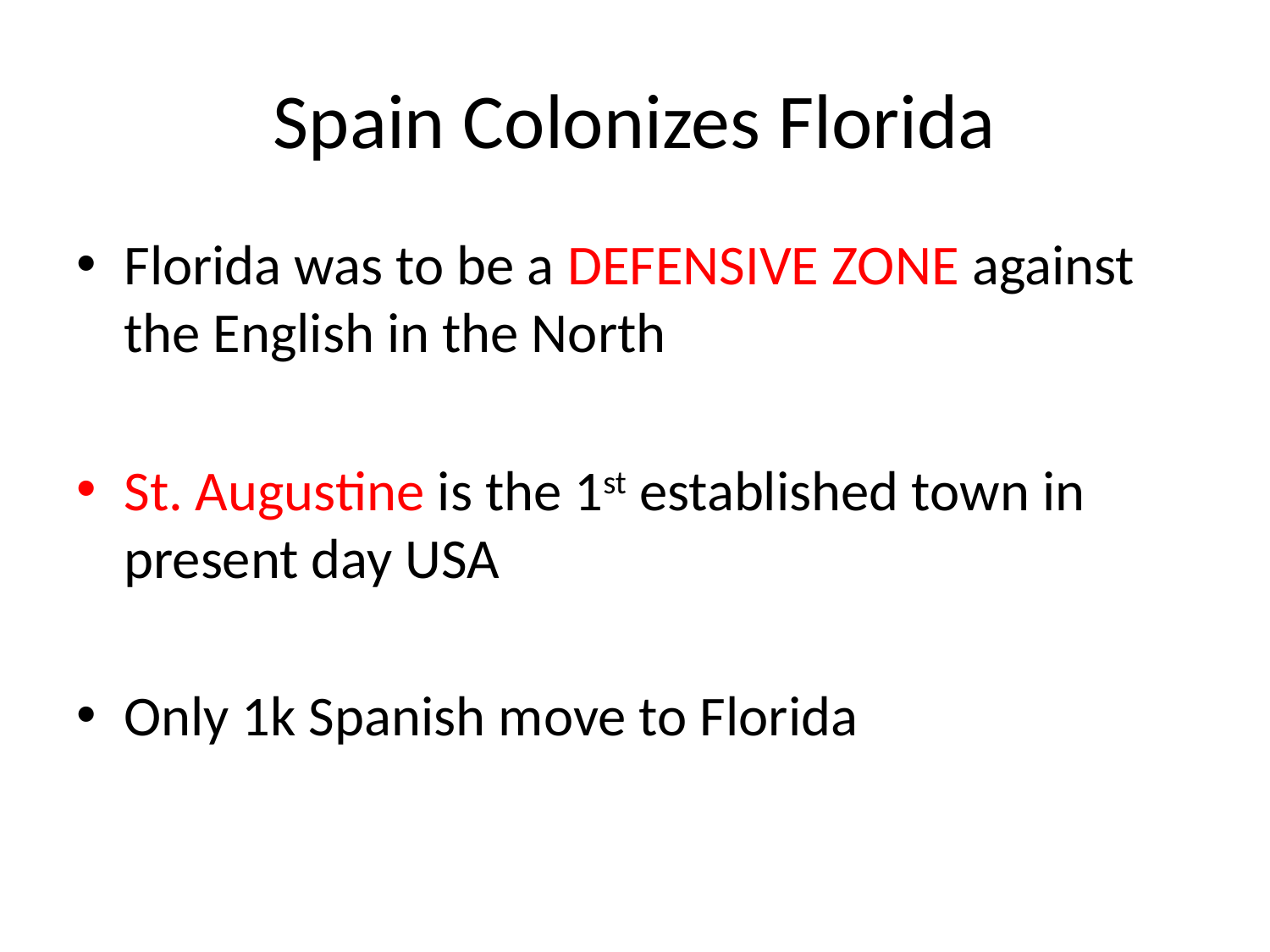

# Spain Colonizes Florida
Florida was to be a DEFENSIVE ZONE against the English in the North

St. Augustine is the 1st established town in present day USA

Only 1k Spanish move to Florida